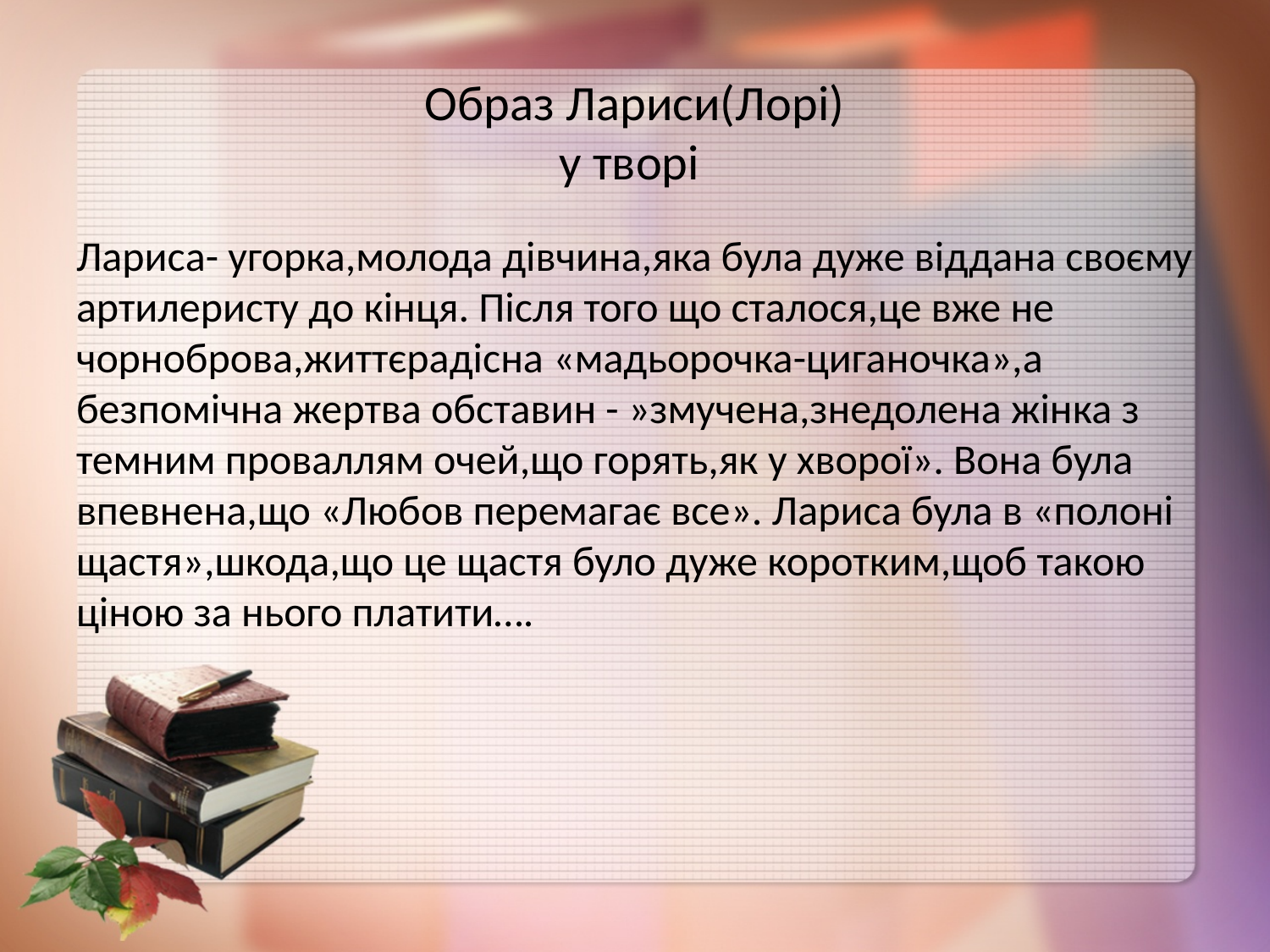

# Образ Лариси(Лорі) у творі
Лариса- угорка,молода дівчина,яка була дуже віддана своєму артилеристу до кінця. Після того що сталося,це вже не чорноброва,життєрадісна «мадьорочка-циганочка»,а безпомічна жертва обставин - »змучена,знедолена жінка з темним проваллям очей,що горять,як у хворої». Вона була впевнена,що «Любов перемагає все». Лариса була в «полоні щастя»,шкода,що це щастя було дуже коротким,щоб такою ціною за нього платити….